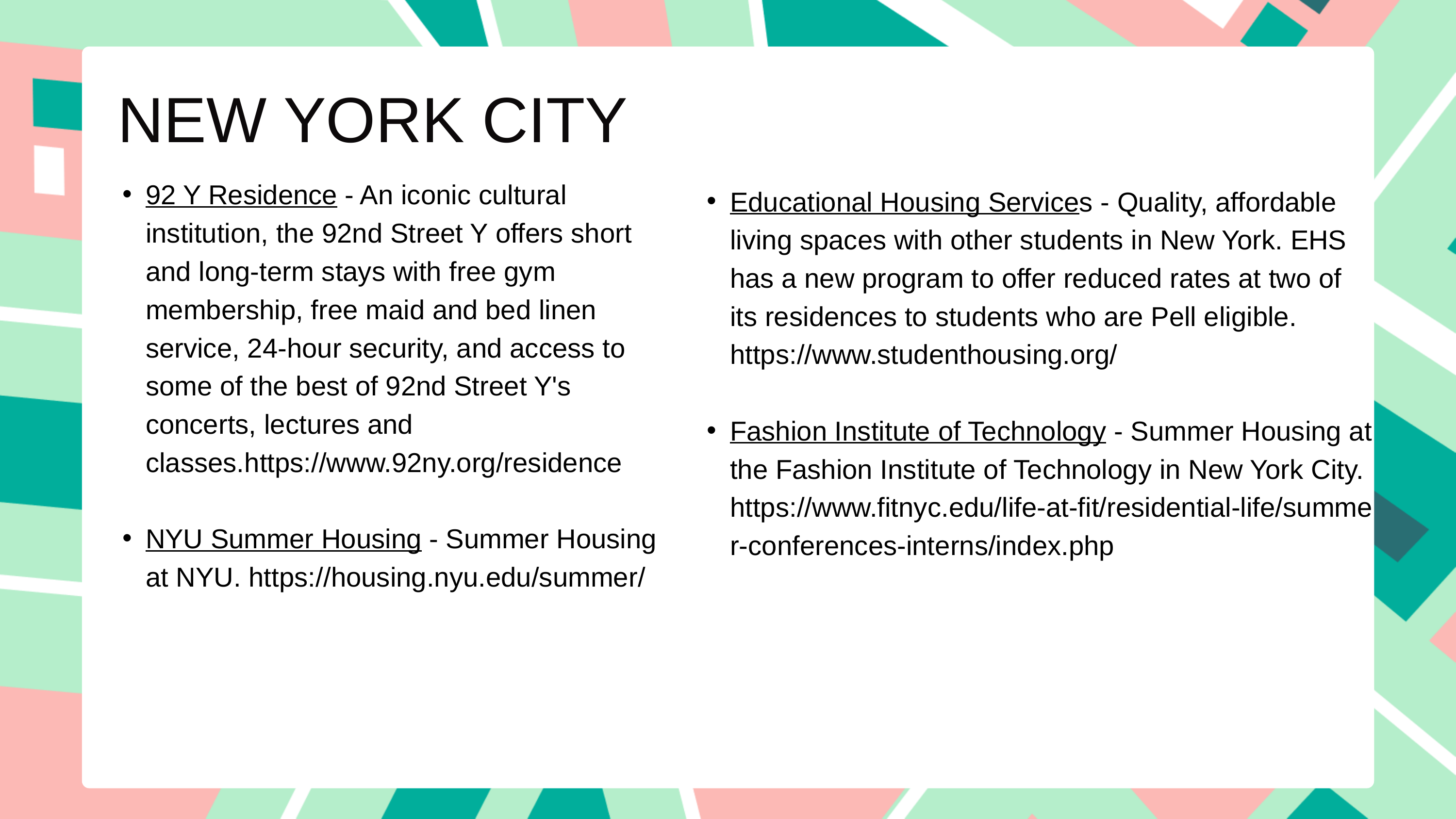

NEW YORK CITY
92 Y Residence - An iconic cultural institution, the 92nd Street Y offers short and long-term stays with free gym membership, free maid and bed linen service, 24-hour security, and access to some of the best of 92nd Street Y's concerts, lectures and classes.​https://www.92ny.org/residence

NYU Summer Housing - Summer Housing at NYU.​ https://housing.nyu.edu/summer/

Educational Housing Services - Quality, affordable living spaces with other students in New York. EHS has a new program to offer reduced rates at two of its residences to students who are Pell eligible.  https://www.studenthousing.org/

Fashion Institute of Technology - Summer Housing at the Fashion Institute of Technology in New York City.​ https://www.fitnyc.edu/life-at-fit/residential-life/summer-conferences-interns/index.php